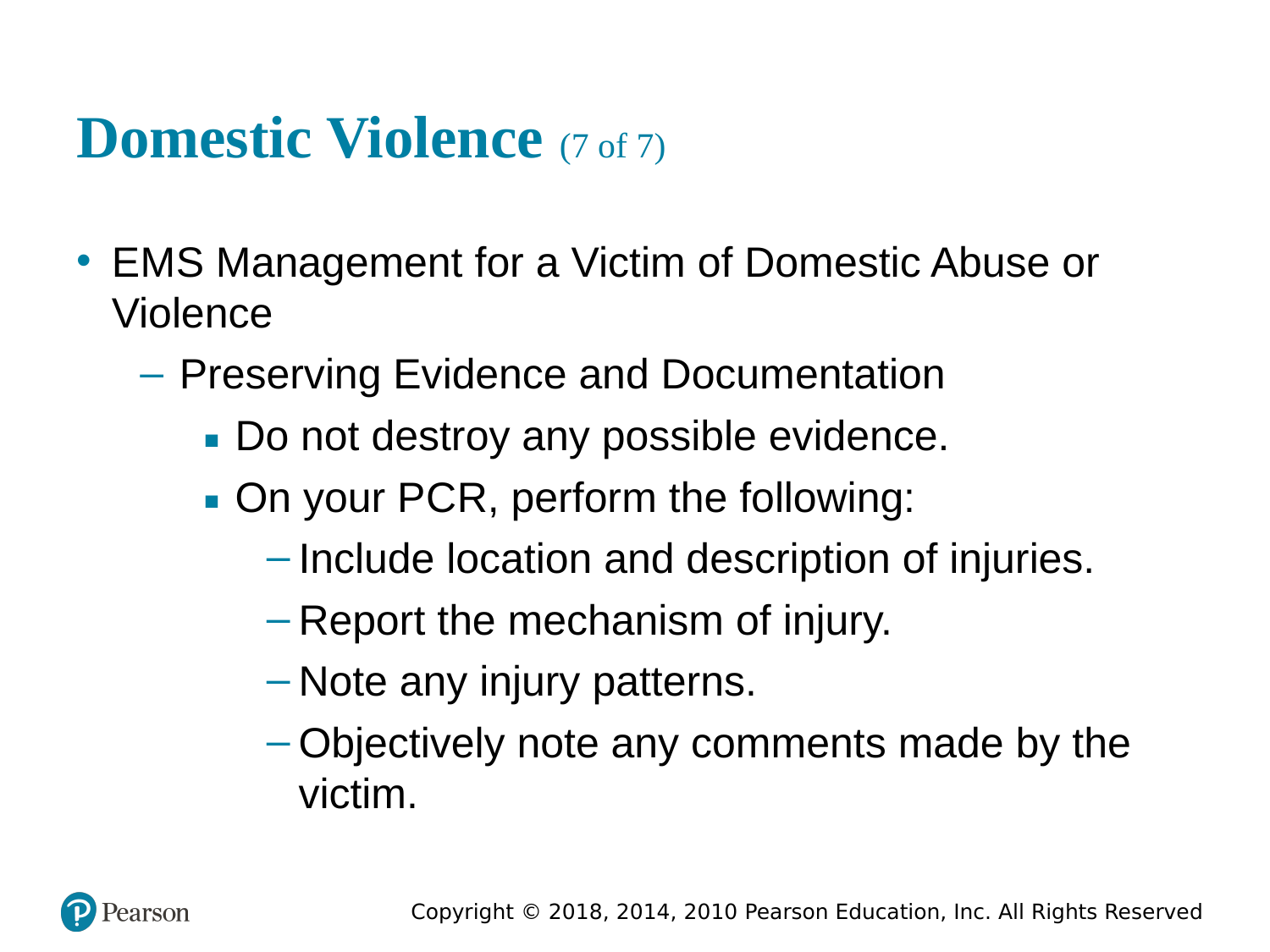

# Domestic Violence (7 of 7)
E M S Management for a Victim of Domestic Abuse or Violence
Preserving Evidence and Documentation
Do not destroy any possible evidence.
On your P C R, perform the following:
Include location and description of injuries.
Report the mechanism of injury.
Note any injury patterns.
Objectively note any comments made by the victim.